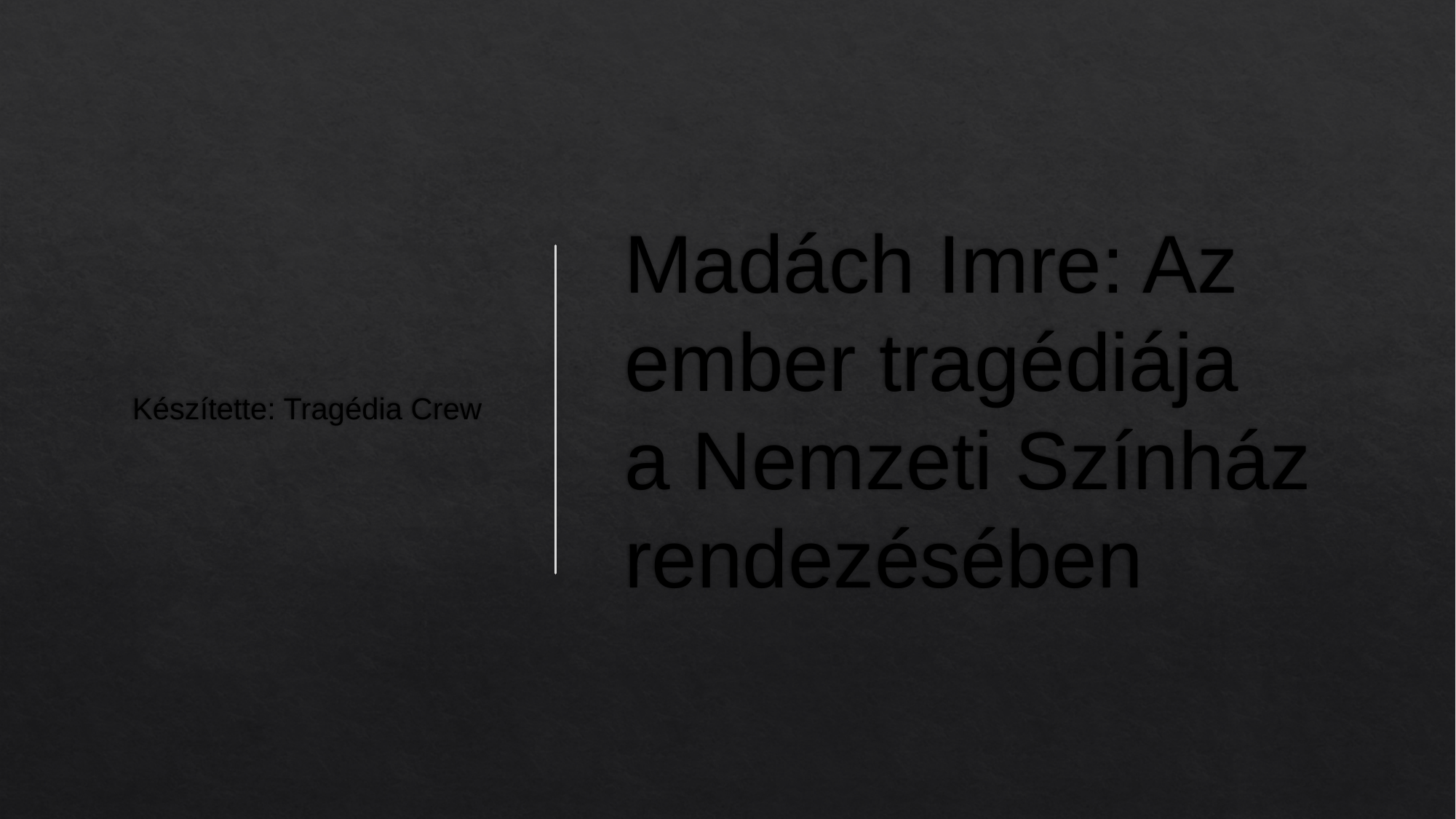

Készítette: Tragédia Crew
# Madách Imre: Az ember tragédiája a Nemzeti Színház rendezésében